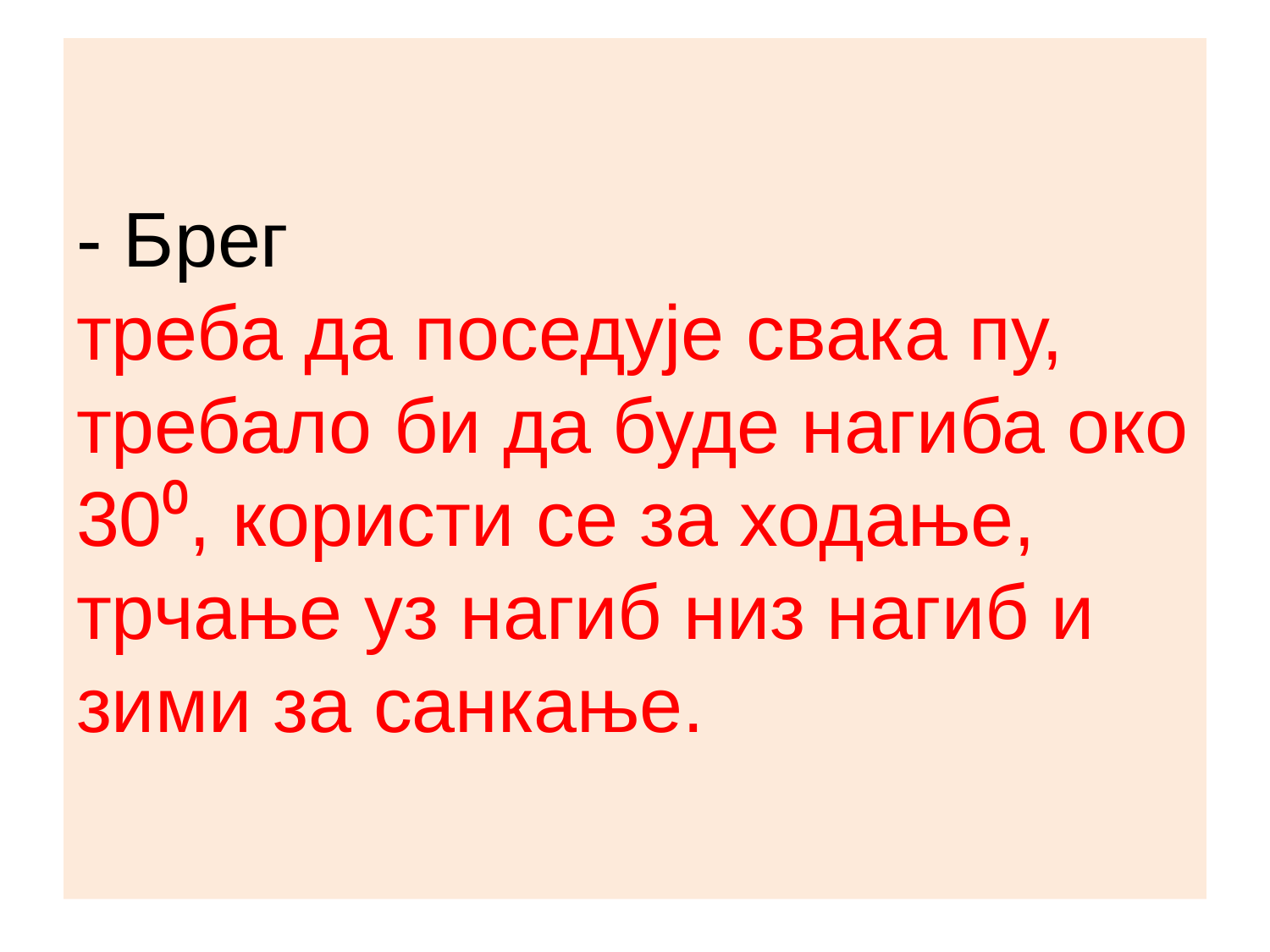

# - Брег треба да поседује свака пу, требало би да буде нагиба око 30⁰, користи се за ходање, трчање уз нагиб низ нагиб и зими за санкање.